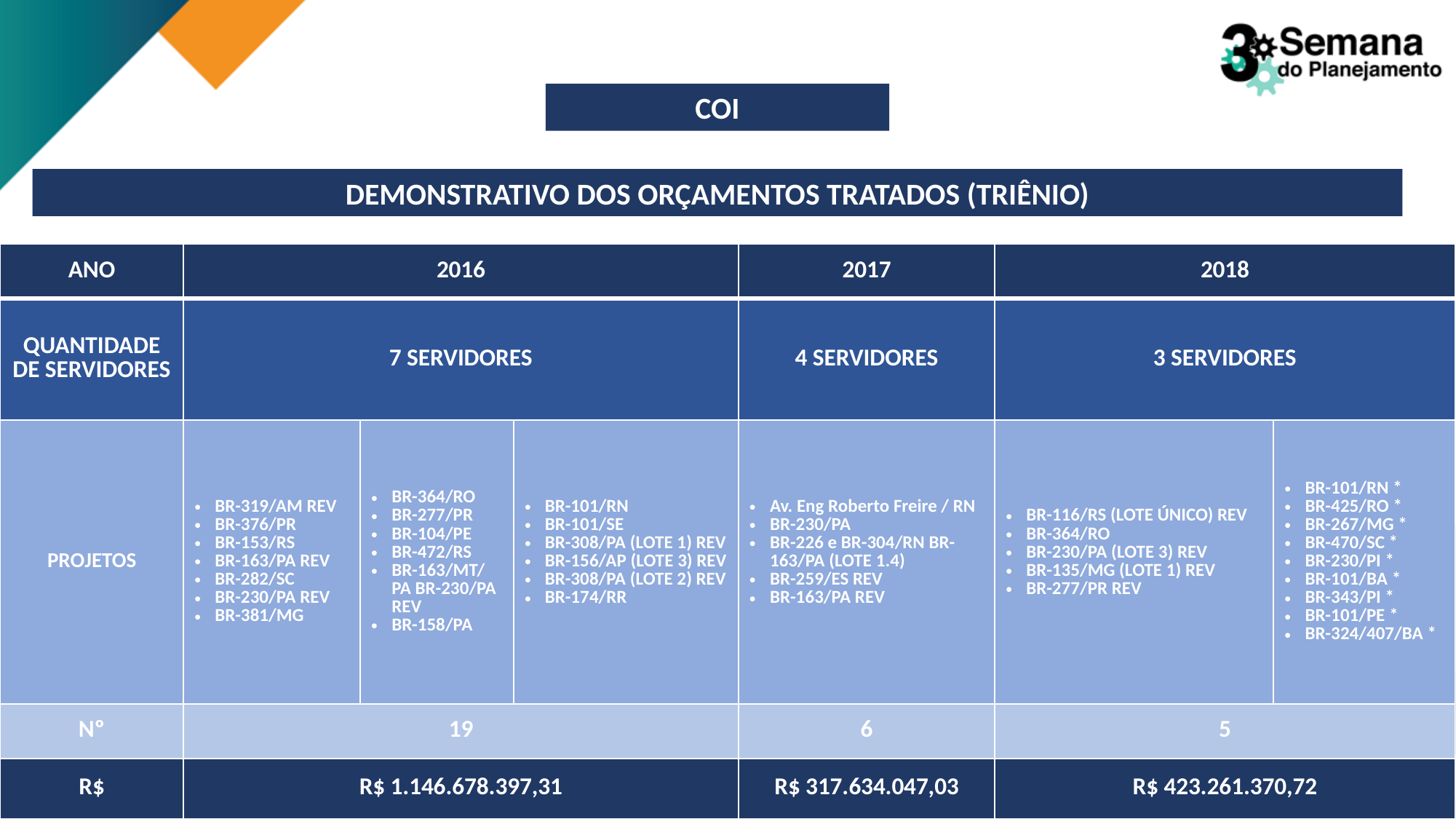

COI
DEMONSTRATIVO DOS ORÇAMENTOS TRATADOS (TRIÊNIO)
| ANO | 2016 |  |  | 2017 | 2018 |  |
| --- | --- | --- | --- | --- | --- | --- |
| QUANTIDADE DE SERVIDORES | 7 SERVIDORES |  |  | 4 SERVIDORES | 3 SERVIDORES |  |
| PROJETOS | BR-319/AM REV BR-376/PR BR-153/RS BR-163/PA REV BR-282/SC BR-230/PA REV BR-381/MG | BR-364/RO BR-277/PR BR-104/PE BR-472/RS BR-163/MT/PA BR-230/PA REV BR-158/PA | BR-101/RN BR-101/SE BR-308/PA (LOTE 1) REV BR-156/AP (LOTE 3) REV BR-308/PA (LOTE 2) REV BR-174/RR | Av. Eng Roberto Freire / RN BR-230/PA BR-226 e BR-304/RN BR-163/PA (LOTE 1.4) BR-259/ES REV BR-163/PA REV | BR-116/RS (LOTE ÚNICO) REV BR-364/RO BR-230/PA (LOTE 3) REV BR-135/MG (LOTE 1) REV BR-277/PR REV | BR-101/RN \* BR-425/RO \* BR-267/MG \* BR-470/SC \* BR-230/PI \* BR-101/BA \* BR-343/PI \* BR-101/PE \* BR-324/407/BA \* |
| Nº | 19 |  |  | 6 | 5 |  |
| R$ | R$ 1.146.678.397,31 |  |  | R$ 317.634.047,03 | R$ 423.261.370,72 |  |